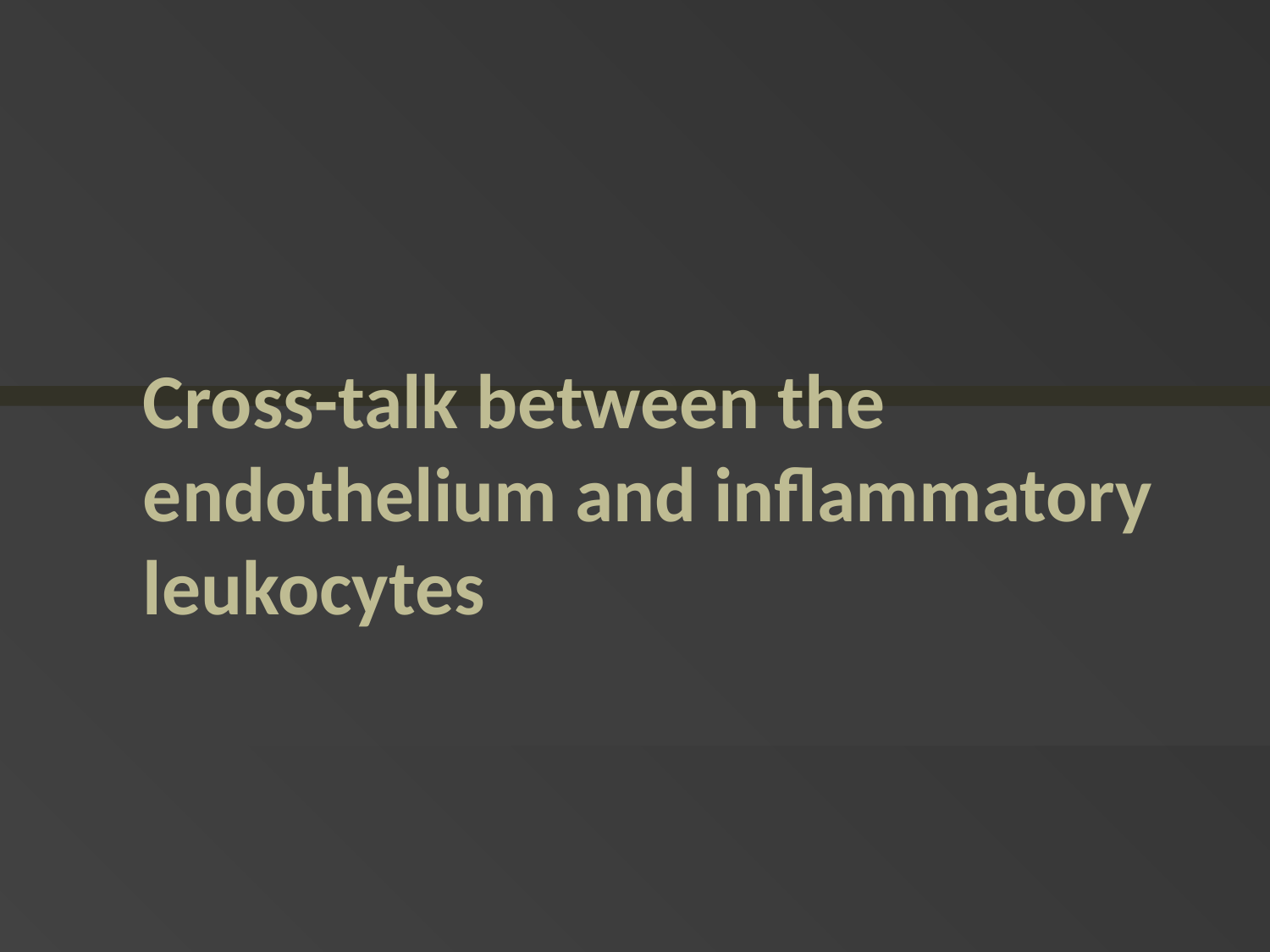

# Cross-talk between the endothelium and inflammatory leukocytes